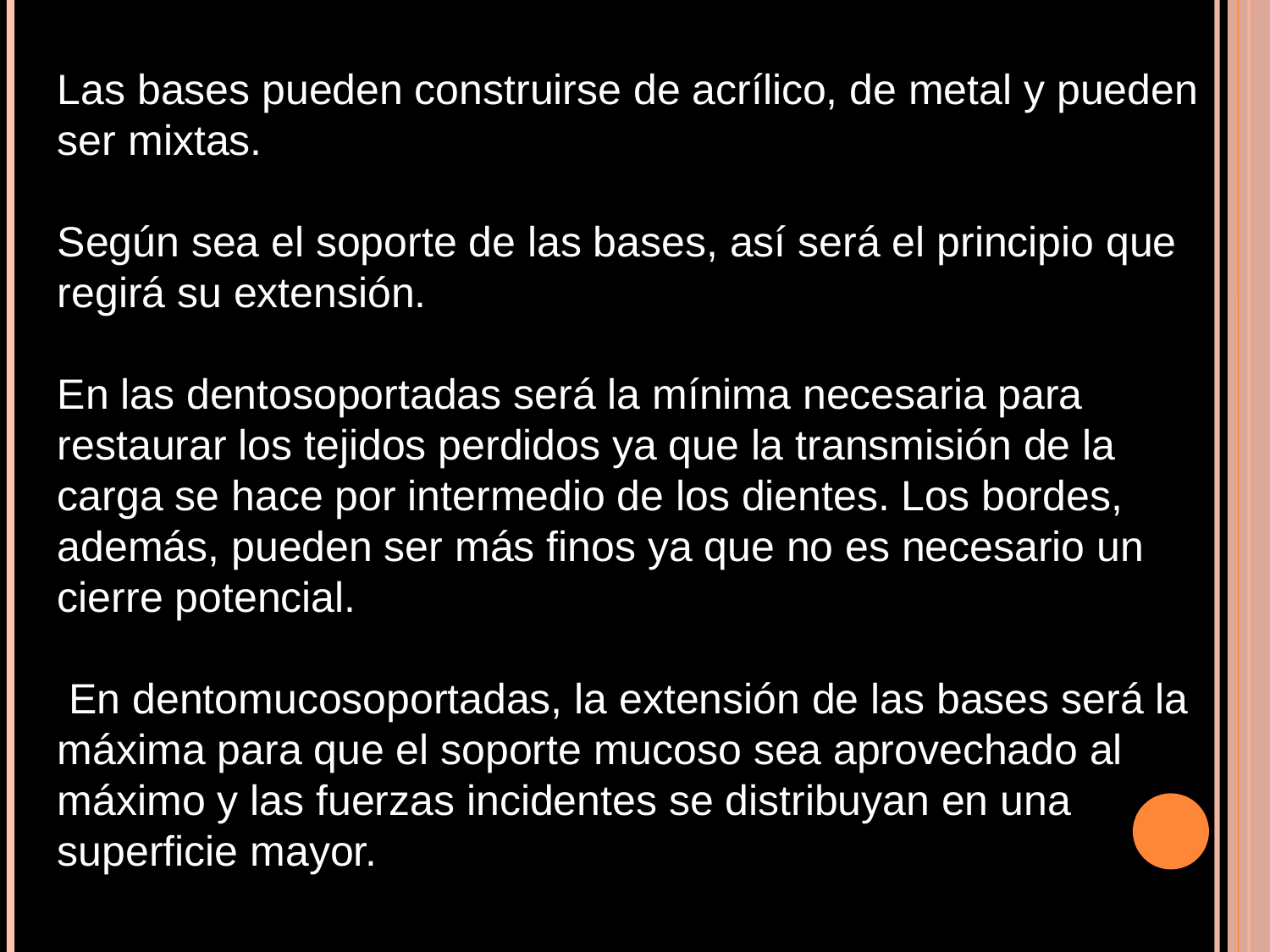

Las bases pueden construirse de acrílico, de metal y pueden ser mixtas.

Según sea el soporte de las bases, así será el principio que regirá su extensión.

En las dentosoportadas será la mínima necesaria para restaurar los tejidos perdidos ya que la transmisión de la carga se hace por intermedio de los dientes. Los bordes, además, pueden ser más finos ya que no es necesario un cierre potencial.

 En dentomucosoportadas, la extensión de las bases será la máxima para que el soporte mucoso sea aprovechado al máximo y las fuerzas incidentes se distribuyan en una superficie mayor.